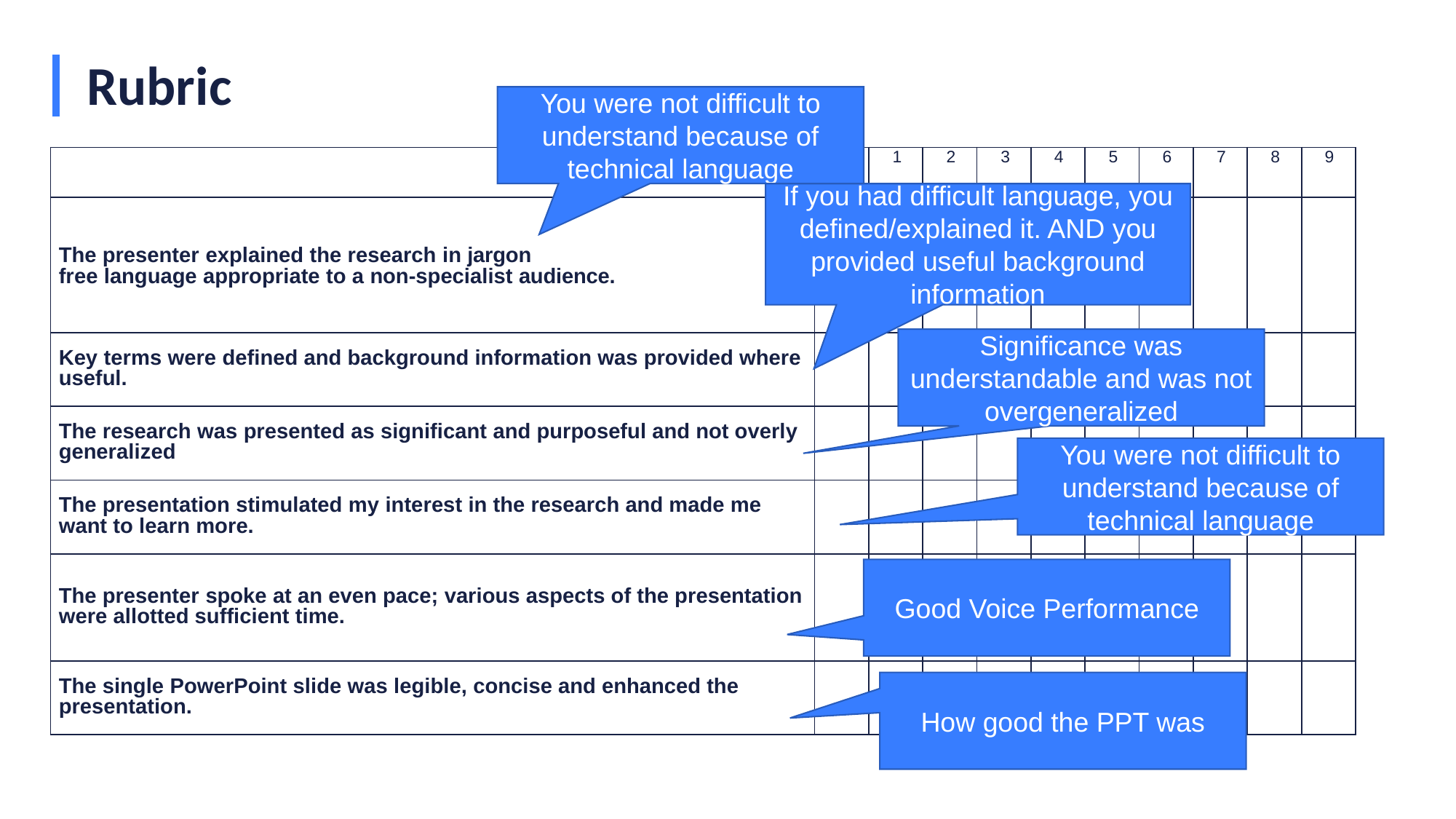

# Rubric
You were not difficult to understand because of technical language
|  | 0 | 1 | 2 | 3 | 4 | 5 | 6 | 7 | 8 | 9 |
| --- | --- | --- | --- | --- | --- | --- | --- | --- | --- | --- |
| The presenter explained the research in jargon free language appropriate to a non-specialist audience. |  |  |  |  |  |  |  |  |  |  |
| Key terms were defined and background information was provided where useful. |  |  |  |  |  |  |  |  |  |  |
| The research was presented as significant and purposeful and not overly generalized |  |  |  |  |  |  |  |  |  |  |
| The presentation stimulated my interest in the research and made me want to learn more. |  |  |  |  |  |  |  |  |  |  |
| The presenter spoke at an even pace; various aspects of the presentation were allotted sufficient time. |  |  |  |  |  |  |  |  |  |  |
| The single PowerPoint slide was legible, concise and enhanced the presentation. |  |  |  |  |  |  |  |  |  |  |
If you had difficult language, you defined/explained it. AND you provided useful background information
Significance was understandable and was not overgeneralized
You were not difficult to understand because of technical language
Good Voice Performance
How good the PPT was